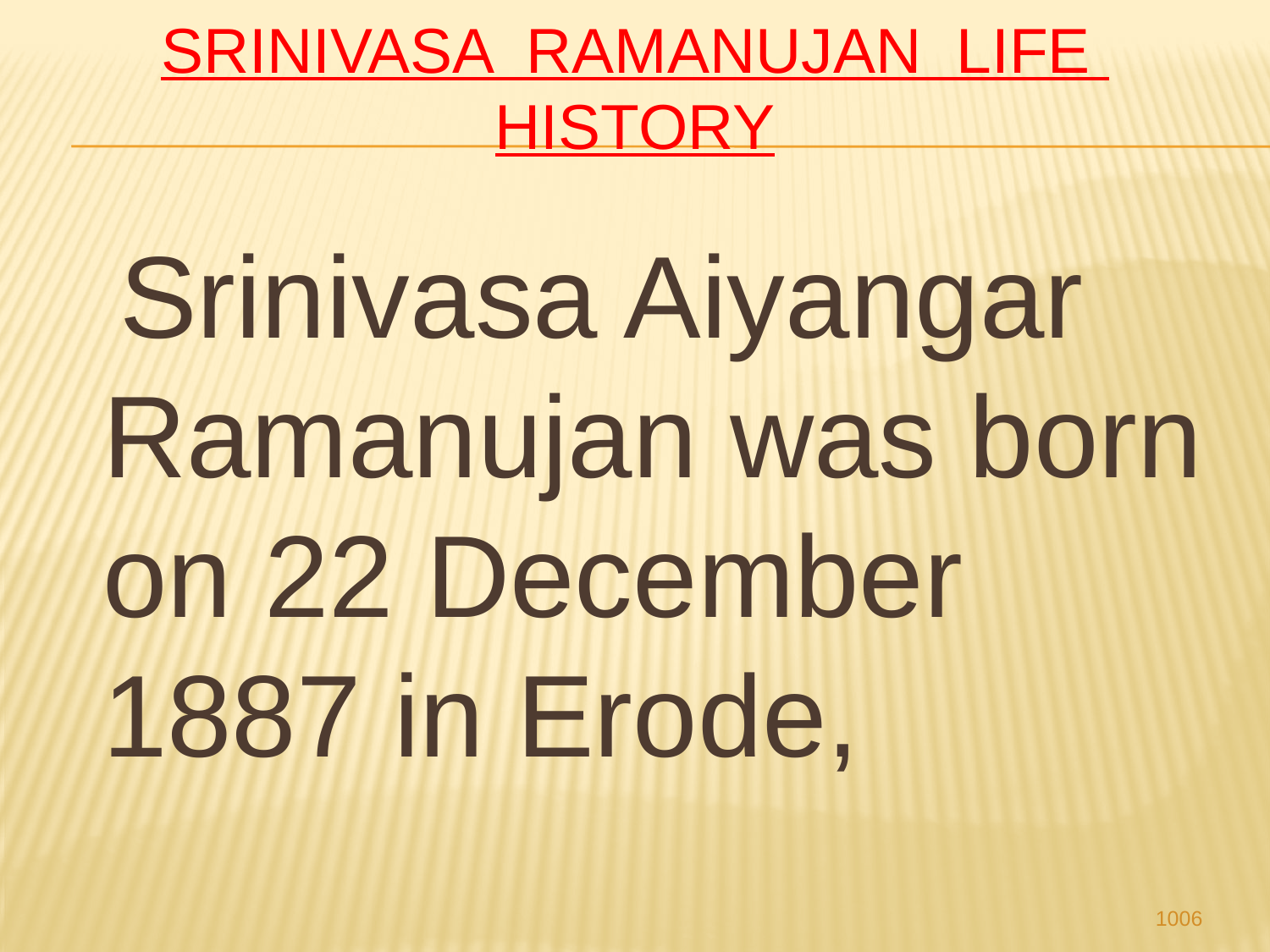

# Srinivasa  Ramanujan  life  history
  Srinivasa Aiyangar Ramanujan was born on 22 December 1887 in Erode,

1006